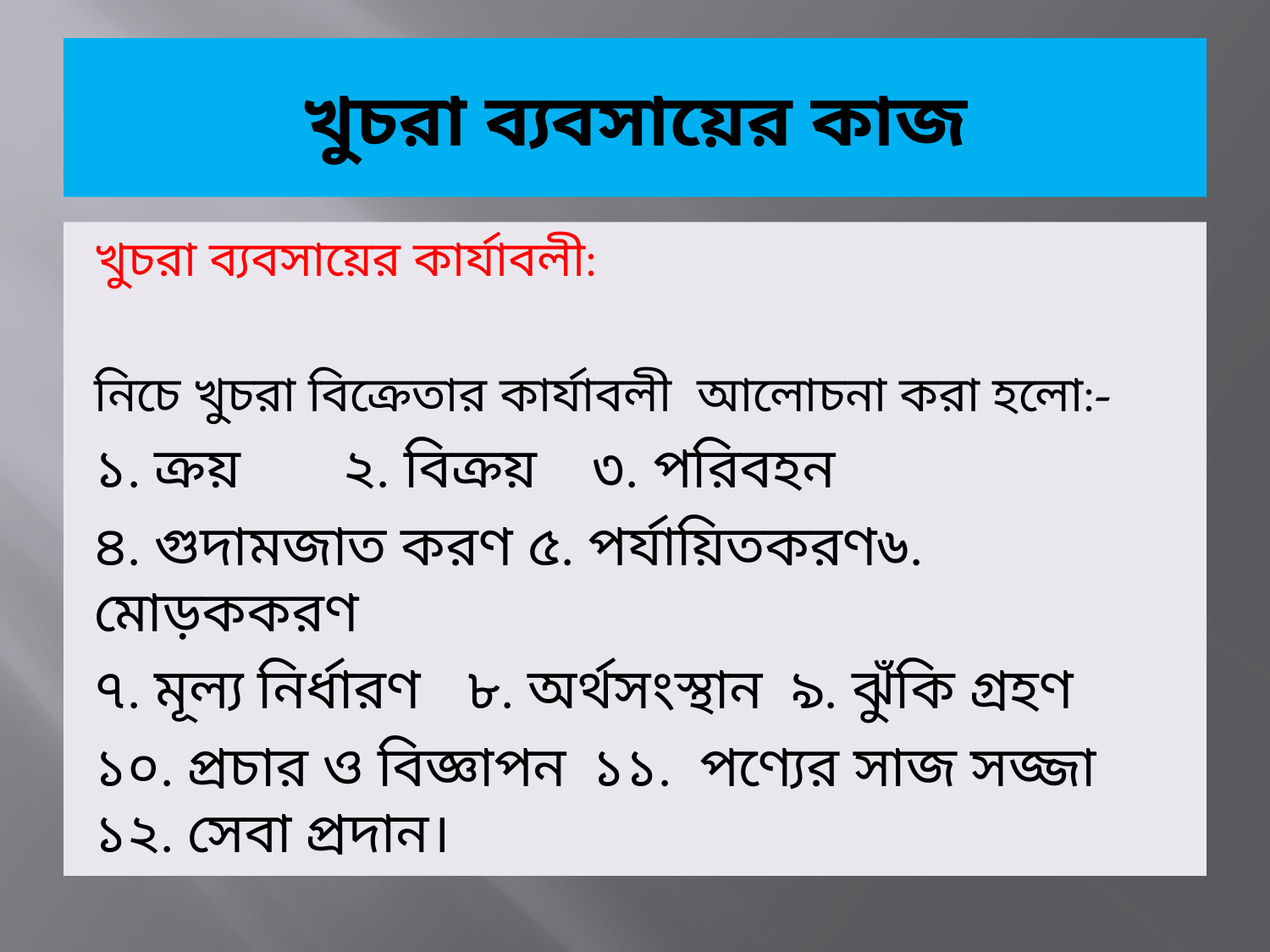

# খুচরা ব্যবসায়ের কাজ
খুচরা ব্যবসায়ের কার্যাবলী:

নিচে খুচরা বিক্রেতার কার্যাবলী  আলোচনা করা হলো:-
১. ক্রয়	২. বিক্রয়	৩. পরিবহন
৪. গুদামজাত করণ ৫. পর্যায়িতকরণ৬. মোড়ককরণ
৭. মূল্য নির্ধারণ	৮. অর্থসংস্থান  ৯. ঝুঁকি গ্রহণ
১০. প্রচার ও বিজ্ঞাপন	১১.  পণ্যের সাজ সজ্জা	১২. সেবা প্রদান।